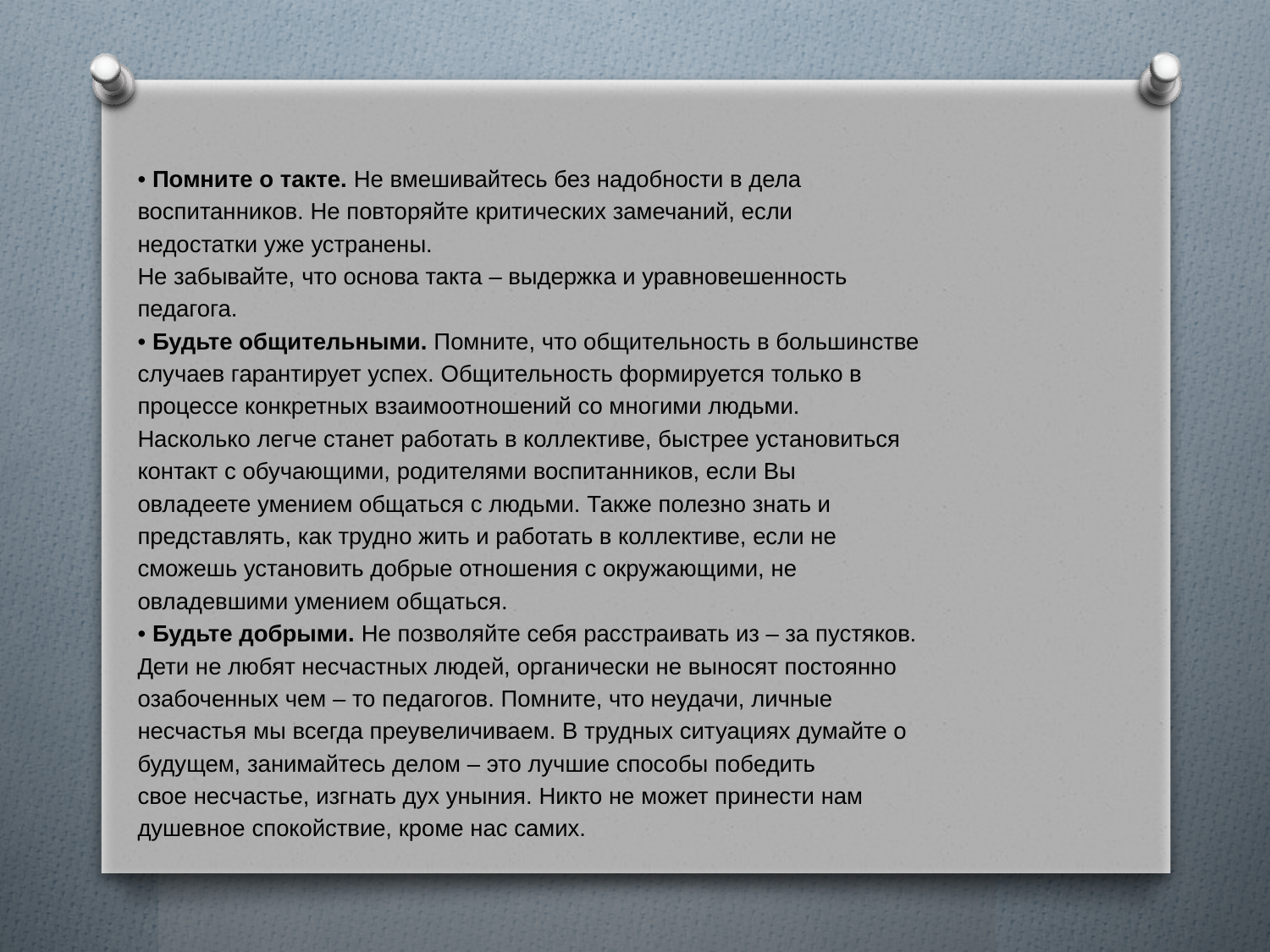

#
• Помните о такте. Не вмешивайтесь без надобности в дела
воспитанников. Не повторяйте критических замечаний, если
недостатки уже устранены.
Не забывайте, что основа такта – выдержка и уравновешенность
педагога.
• Будьте общительными. Помните, что общительность в большинстве
случаев гарантирует успех. Общительность формируется только в
процессе конкретных взаимоотношений со многими людьми.
Насколько легче станет работать в коллективе, быстрее установиться
контакт с обучающими, родителями воспитанников, если Вы
овладеете умением общаться с людьми. Также полезно знать и
представлять, как трудно жить и работать в коллективе, если не
сможешь установить добрые отношения с окружающими, не
овладевшими умением общаться.
• Будьте добрыми. Не позволяйте себя расстраивать из – за пустяков.
Дети не любят несчастных людей, органически не выносят постоянно
озабоченных чем – то педагогов. Помните, что неудачи, личные
несчастья мы всегда преувеличиваем. В трудных ситуациях думайте о
будущем, занимайтесь делом – это лучшие способы победить
свое несчастье, изгнать дух уныния. Никто не может принести нам
душевное спокойствие, кроме нас самих.